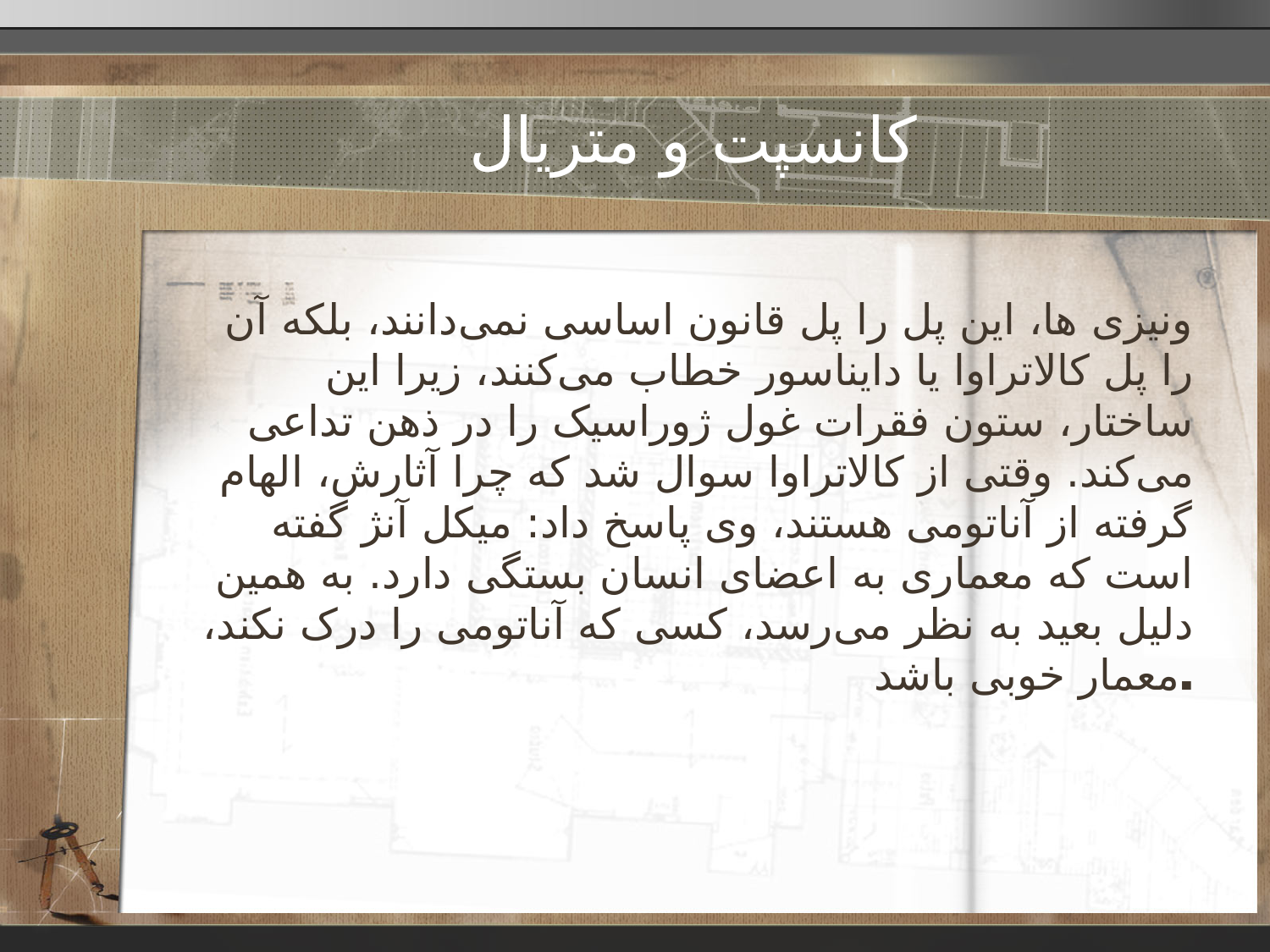

# کانسپت و متریال
ونیزی ها، این پل را پل قانون اساسی نمی‌دانند، بلکه آن را پل کالاتراوا یا دایناسور خطاب می‌کنند، زیرا این ساختار، ستون فقرات غول ژوراسیک را در ذهن تداعی می‌کند. وقتی از کالاتراوا سوال شد که چرا آثارش، الهام گرفته از آناتومی هستند، وی پاسخ داد: میکل آنژ گفته است که معماری به اعضای انسان بستگی دارد. به همین دلیل بعید به نظر می‌رسد، کسی که آناتومی را درک نکند، معمار خوبی باشد.